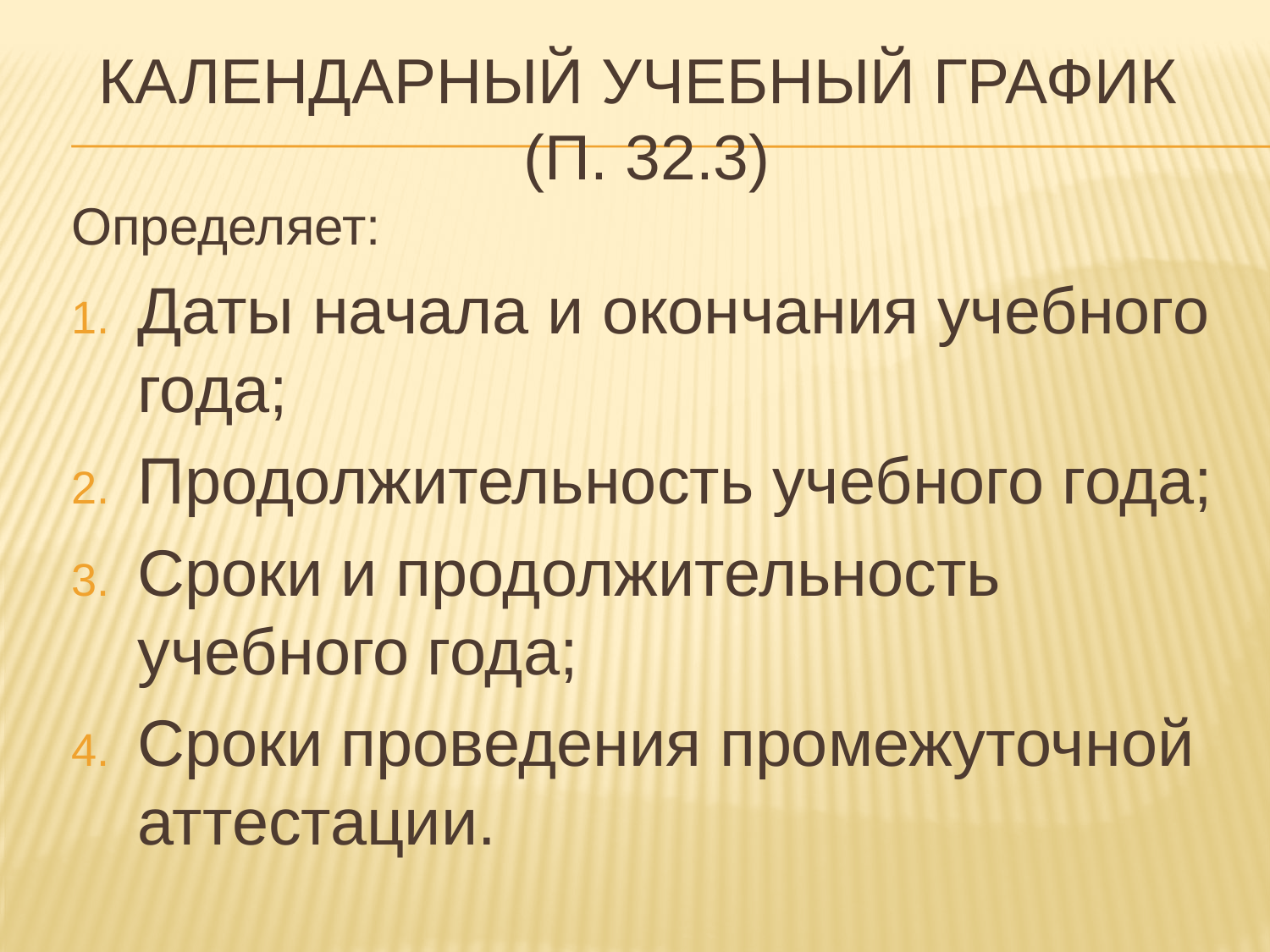

# календарный учебный график (п. 32.3)
Определяет:
Даты начала и окончания учебного года;
Продолжительность учебного года;
Сроки и продолжительность учебного года;
Сроки проведения промежуточной аттестации.